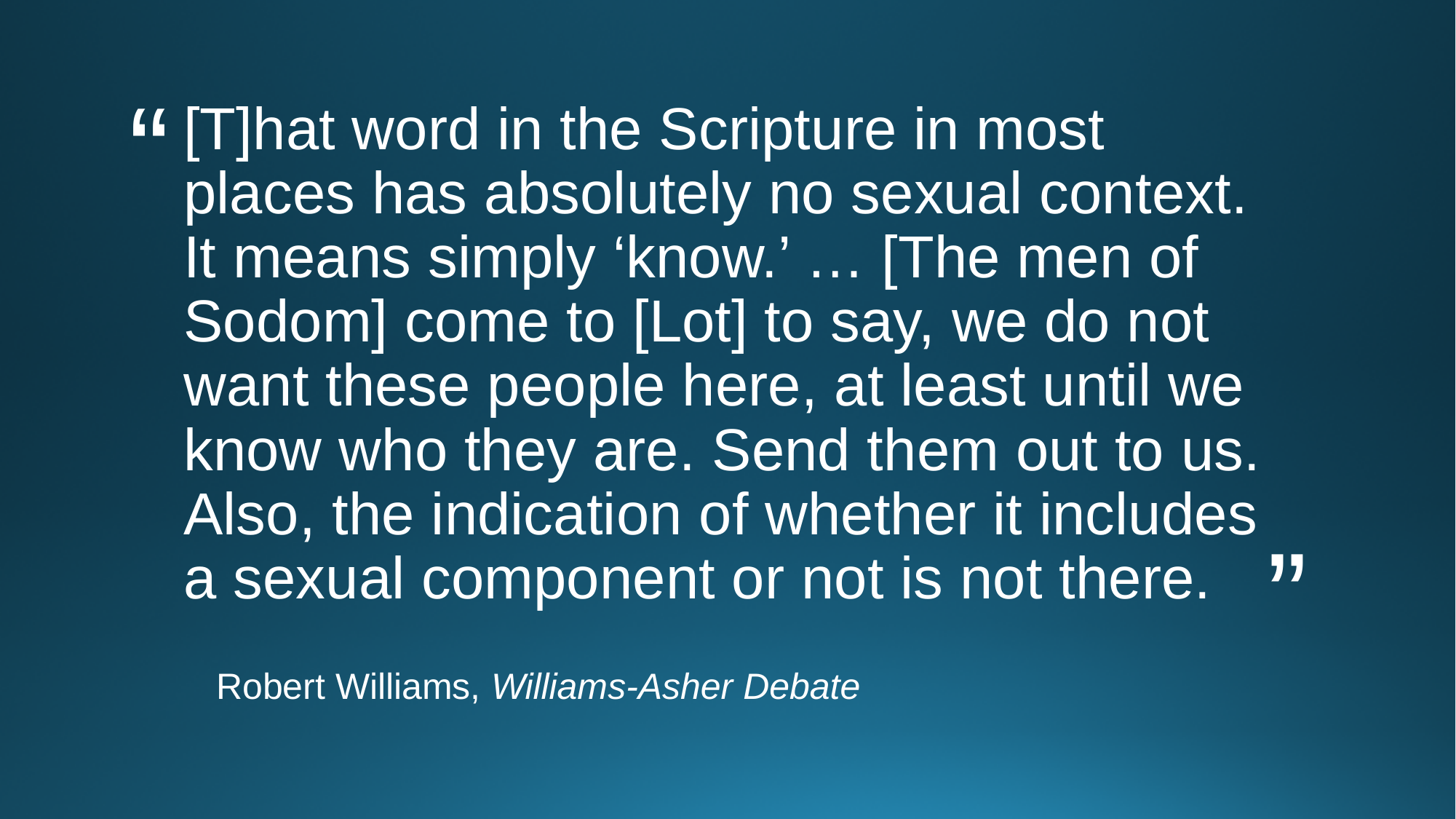

# [T]hat word in the Scripture in most places has absolutely no sexual context. It means simply ‘know.’ … [The men of Sodom] come to [Lot] to say, we do not want these people here, at least until we know who they are. Send them out to us. Also, the indication of whether it includes a sexual component or not is not there.
Robert Williams, Williams-Asher Debate